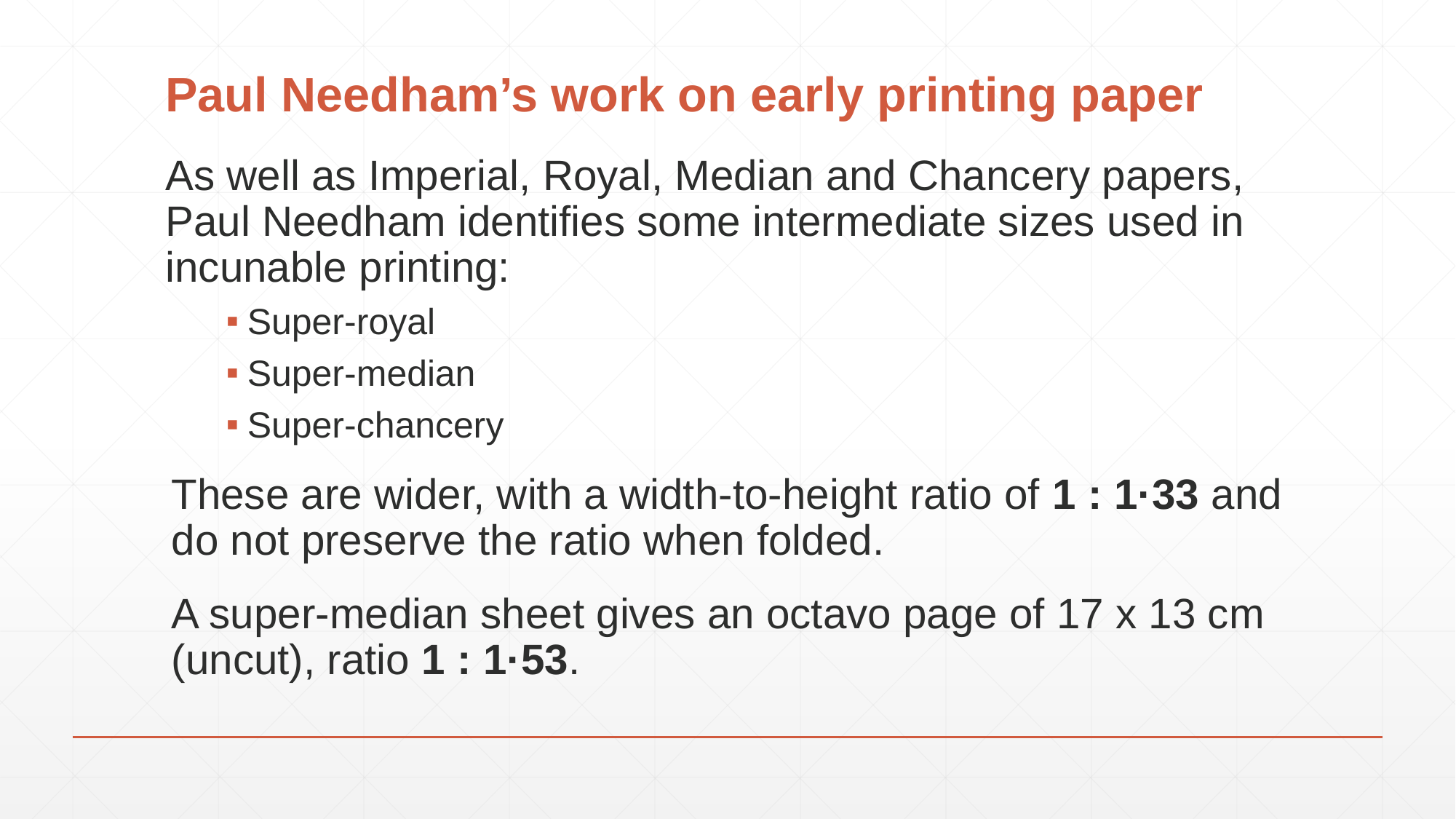

# Paul Needham’s work on early printing paper
As well as Imperial, Royal, Median and Chancery papers, Paul Needham identifies some intermediate sizes used in incunable printing:
Super-royal
Super-median
Super-chancery
These are wider, with a width-to-height ratio of 1 : 1·33 and do not preserve the ratio when folded.
A super-median sheet gives an octavo page of 17 x 13 cm (uncut), ratio 1 : 1·53.